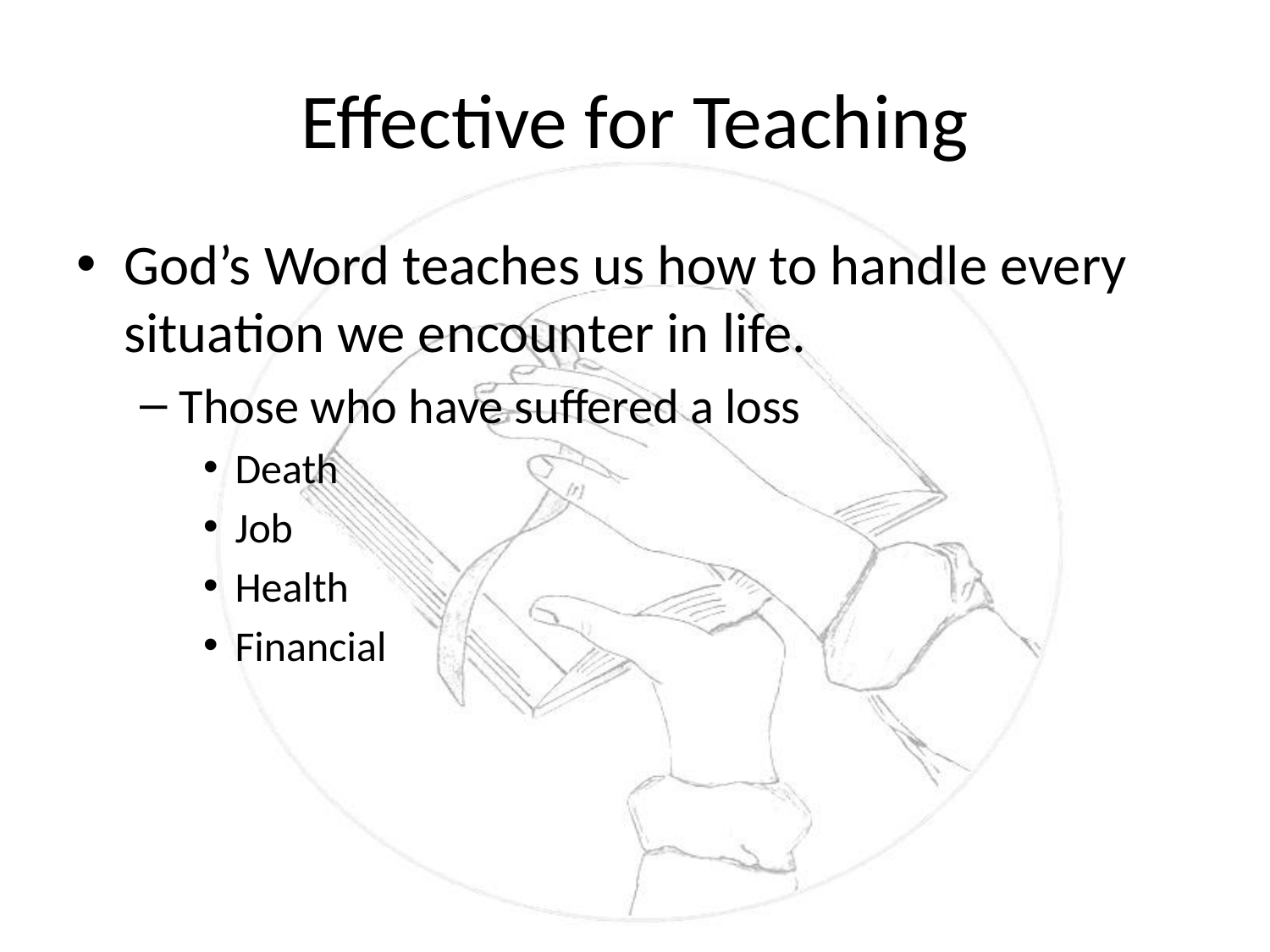

# Effective for Teaching
God’s Word teaches us how to handle every situation we encounter in life.
Those who have suffered a loss
Death
Job
Health
Financial